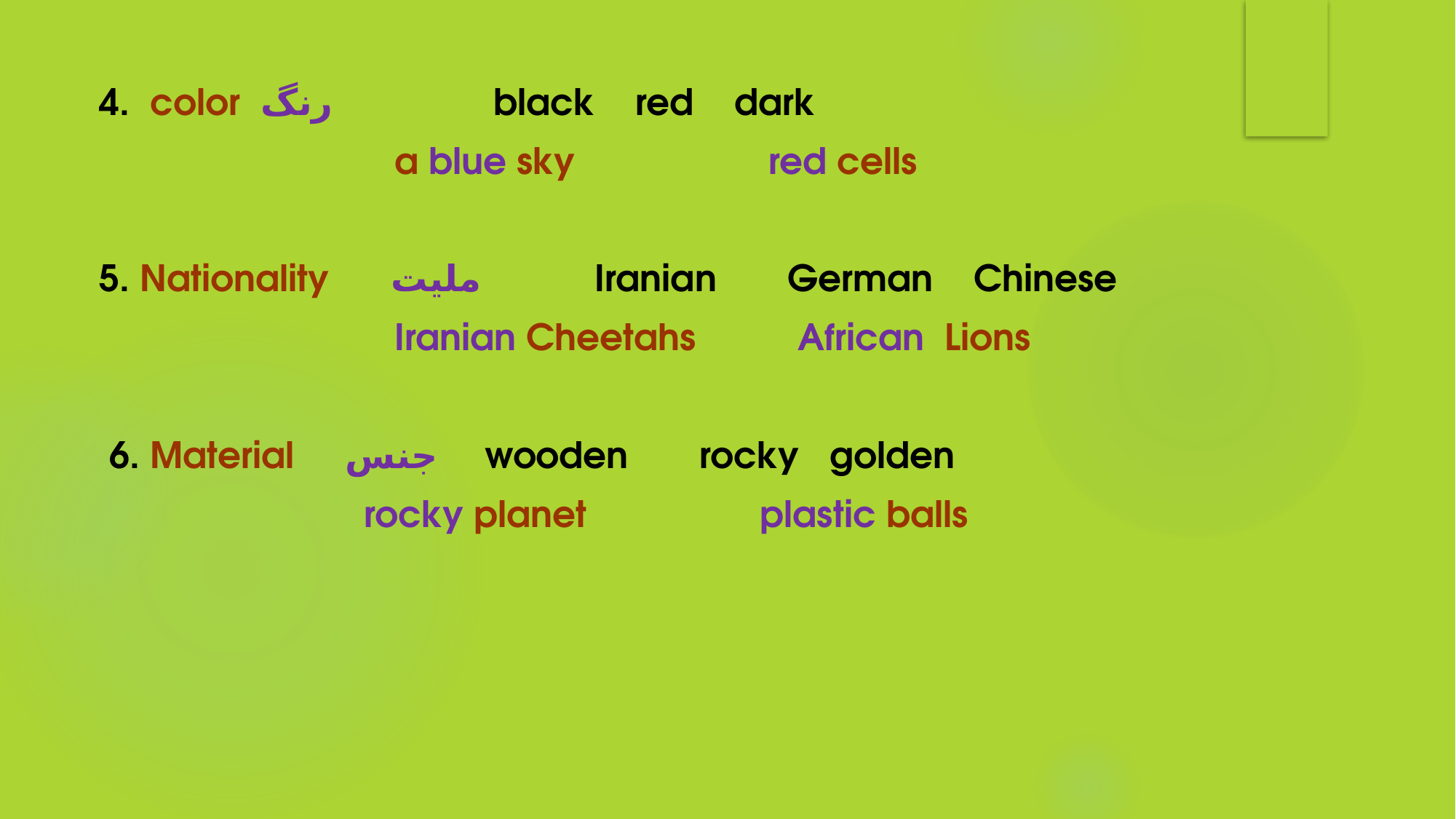

4.  color  رنگ                 black    red    dark
                              a blue sky                   red cells

 5. Nationality      ملیت            Iranian       German    Chinese
                              Iranian Cheetahs          African  Lions

  6. Material     جنس     wooden       rocky   golden
                           rocky planet                 plastic balls